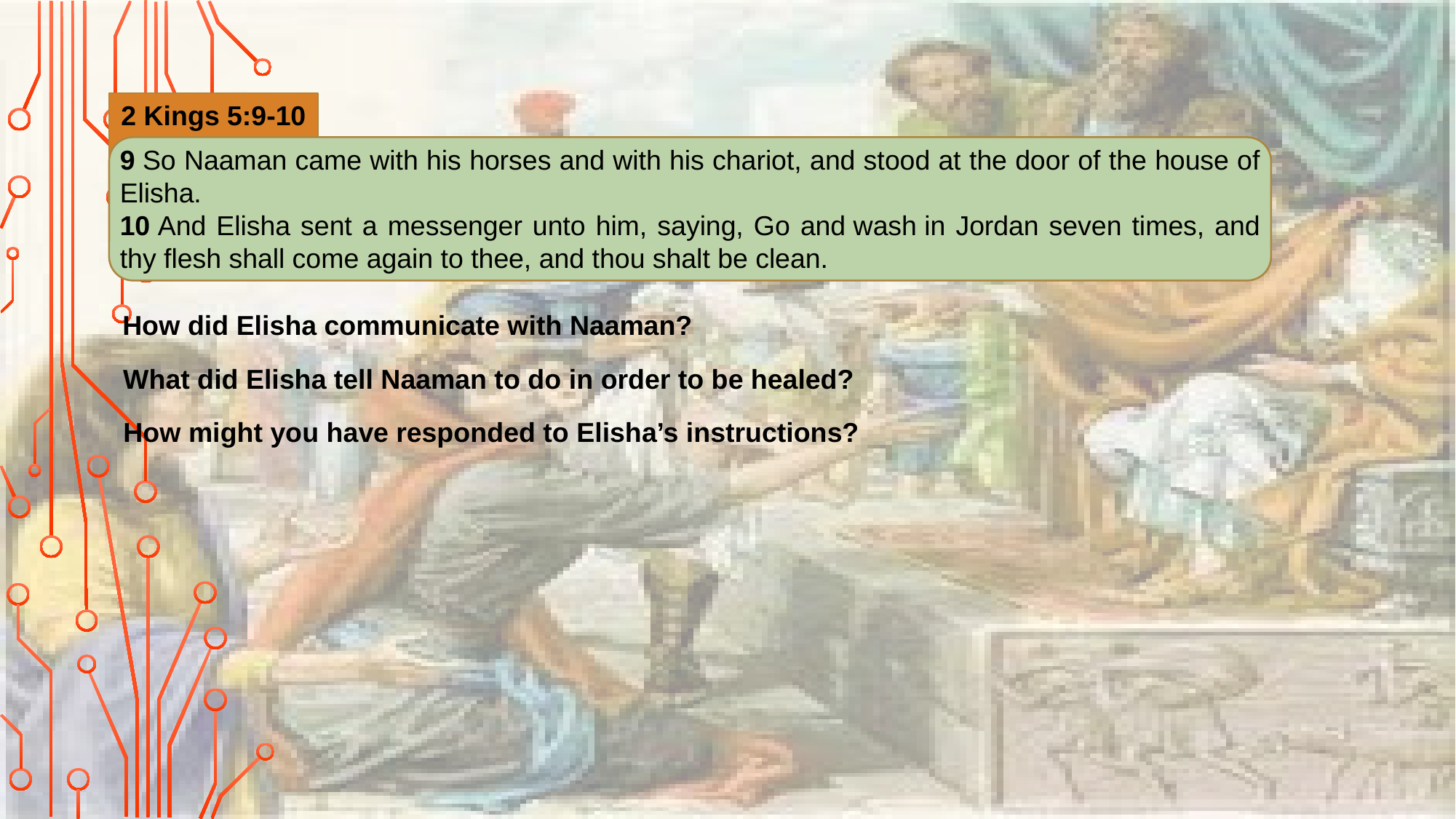

2 Kings 5:9-10

9 So Naaman came with his horses and with his chariot, and stood at the door of the house of Elisha.
10 And Elisha sent a messenger unto him, saying, Go and wash in Jordan seven times, and thy flesh shall come again to thee, and thou shalt be clean.
How did Elisha communicate with Naaman?
What did Elisha tell Naaman to do in order to be healed?
How might you have responded to Elisha’s instructions?